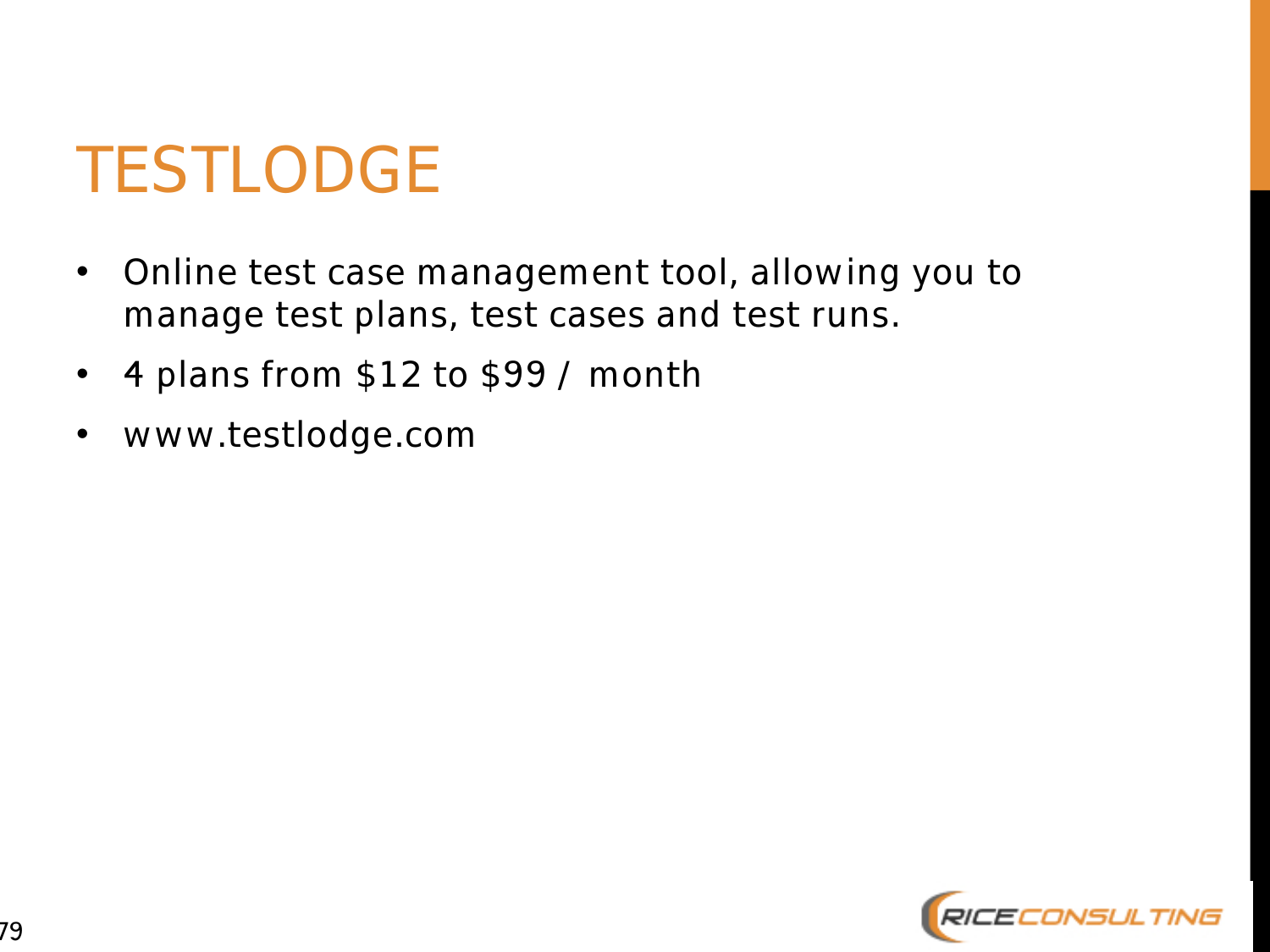

# TestLodge
Online test case management tool, allowing you to manage test plans, test cases and test runs.
4 plans from $12 to $99 / month
www.testlodge.com